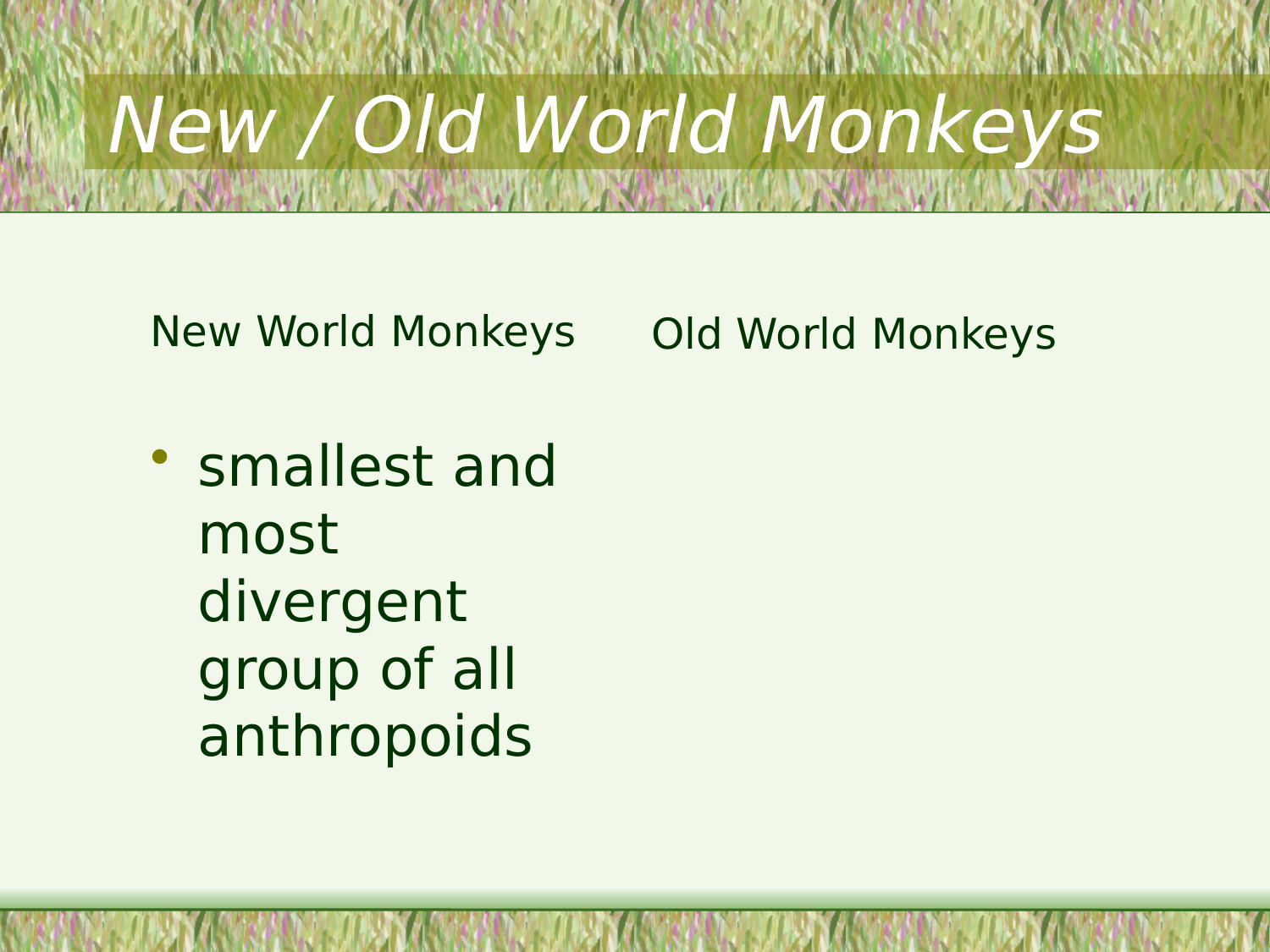

# New / Old World Monkeys
New World Monkeys
Old World Monkeys
smallest and most divergent group of all anthropoids